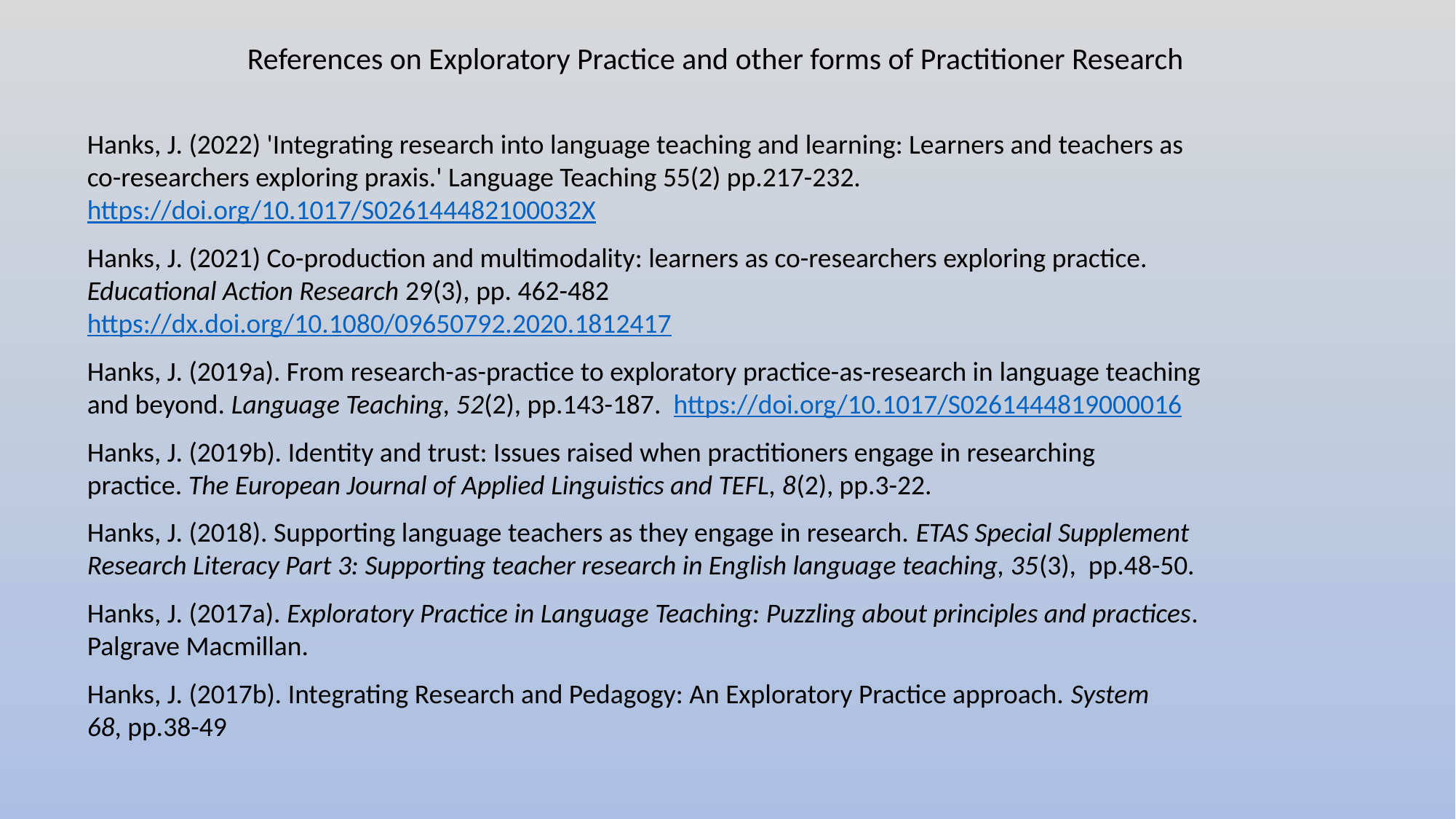

# References on Exploratory Practice and other forms of Practitioner Research
Hanks, J. (2022) 'Integrating research into language teaching and learning: Learners and teachers as co-researchers exploring praxis.' Language Teaching 55(2) pp.217-232. https://doi.org/10.1017/S026144482100032X
Hanks, J. (2021) Co-production and multimodality: learners as co-researchers exploring practice. Educational Action Research 29(3), pp. 462-482    https://dx.doi.org/10.1080/09650792.2020.1812417
Hanks, J. (2019a). From research-as-practice to exploratory practice-as-research in language teaching and beyond. Language Teaching, 52(2), pp.143-187.  https://doi.org/10.1017/S0261444819000016
Hanks, J. (2019b). Identity and trust: Issues raised when practitioners engage in researching practice. The European Journal of Applied Linguistics and TEFL, 8(2), pp.3-22.
Hanks, J. (2018). Supporting language teachers as they engage in research. ETAS Special Supplement Research Literacy Part 3: Supporting teacher research in English language teaching, 35(3),  pp.48-50.
Hanks, J. (2017a). Exploratory Practice in Language Teaching: Puzzling about principles and practices. Palgrave Macmillan.
Hanks, J. (2017b). Integrating Research and Pedagogy: An Exploratory Practice approach. System 68, pp.38-49